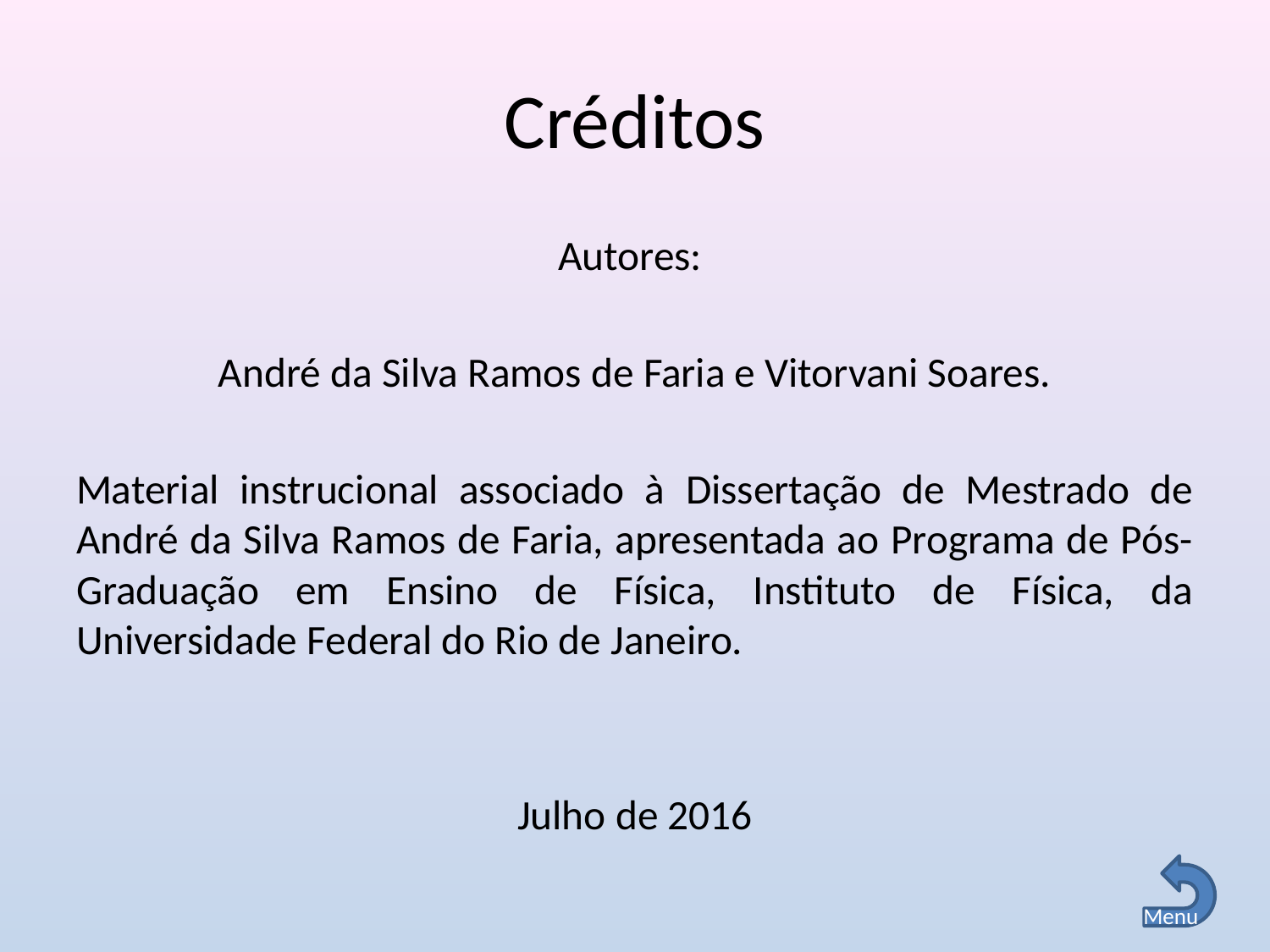

# Créditos
Autores:

André da Silva Ramos de Faria e Vitorvani Soares.

Material instrucional associado à Dissertação de Mestrado de André da Silva Ramos de Faria, apresentada ao Programa de Pós-Graduação em Ensino de Física, Instituto de Física, da Universidade Federal do Rio de Janeiro.

Julho de 2016

Menu